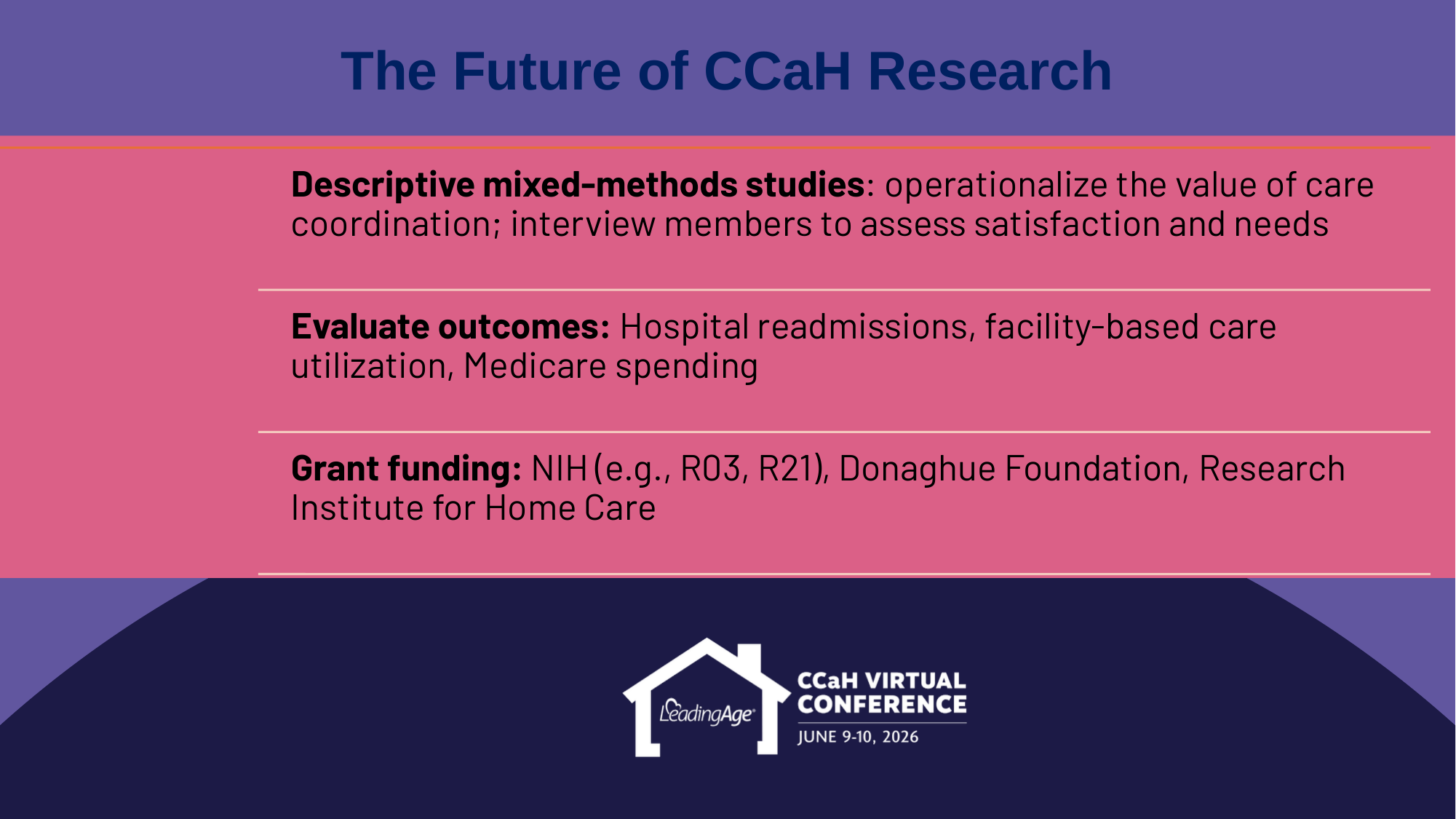

The Future of CCaH Research

Descriptive mixed-methods studies: operationalize the value of care coordination; interview members to assess satisfaction and needs
Evaluate outcomes: Hospital readmissions, facility-based care utilization, Medicare spending
Grant funding: NIH (e.g., R03, R21), Donaghue Foundation, Research Institute for Home Care